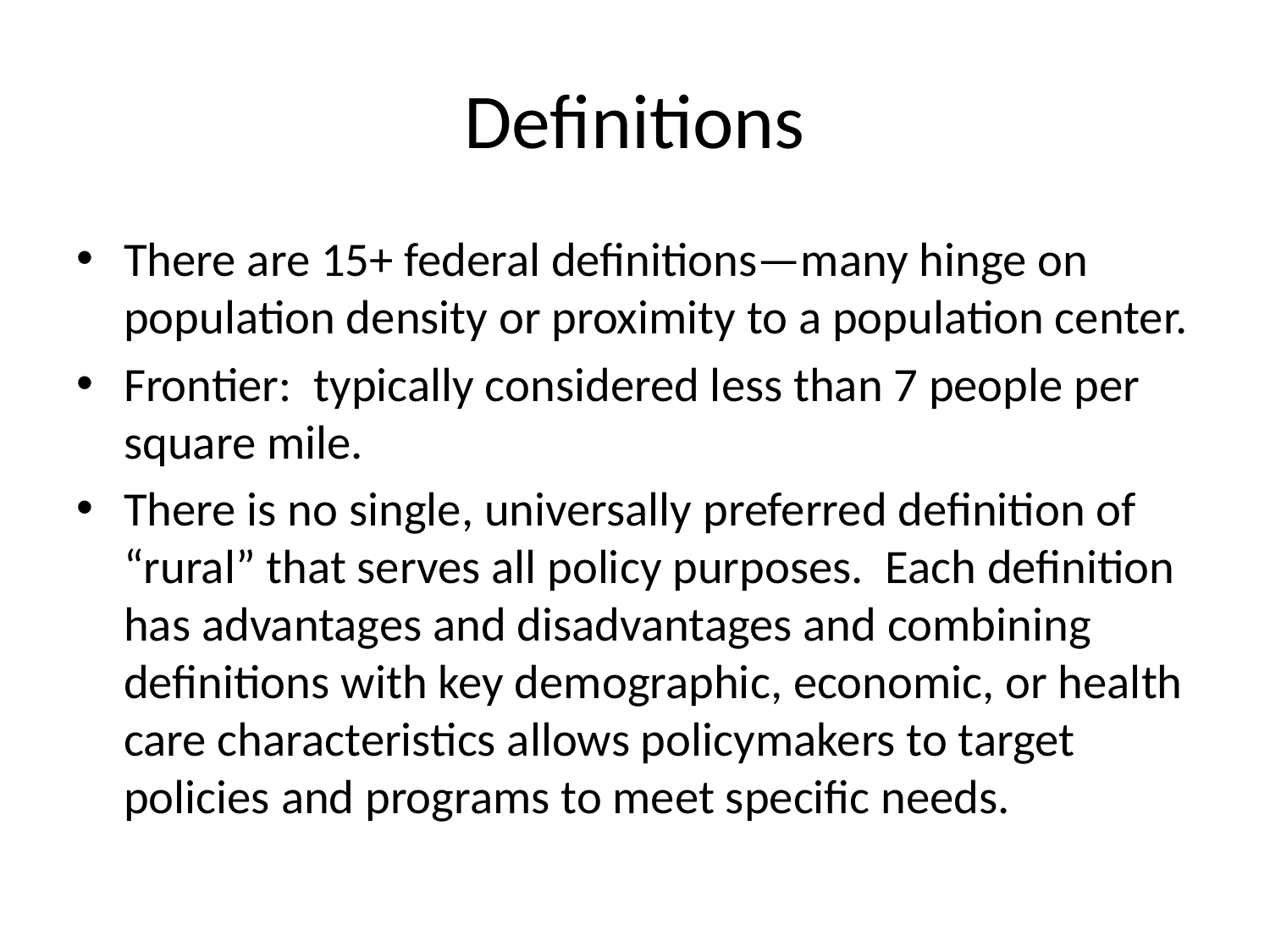

# Definitions
There are 15+ federal definitions—many hinge on population density or proximity to a population center.
Frontier:  typically considered less than 7 people per square mile.
There is no single, universally preferred definition of “rural” that serves all policy purposes.  Each definition has advantages and disadvantages and combining definitions with key demographic, economic, or health care characteristics allows policymakers to target policies and programs to meet specific needs.